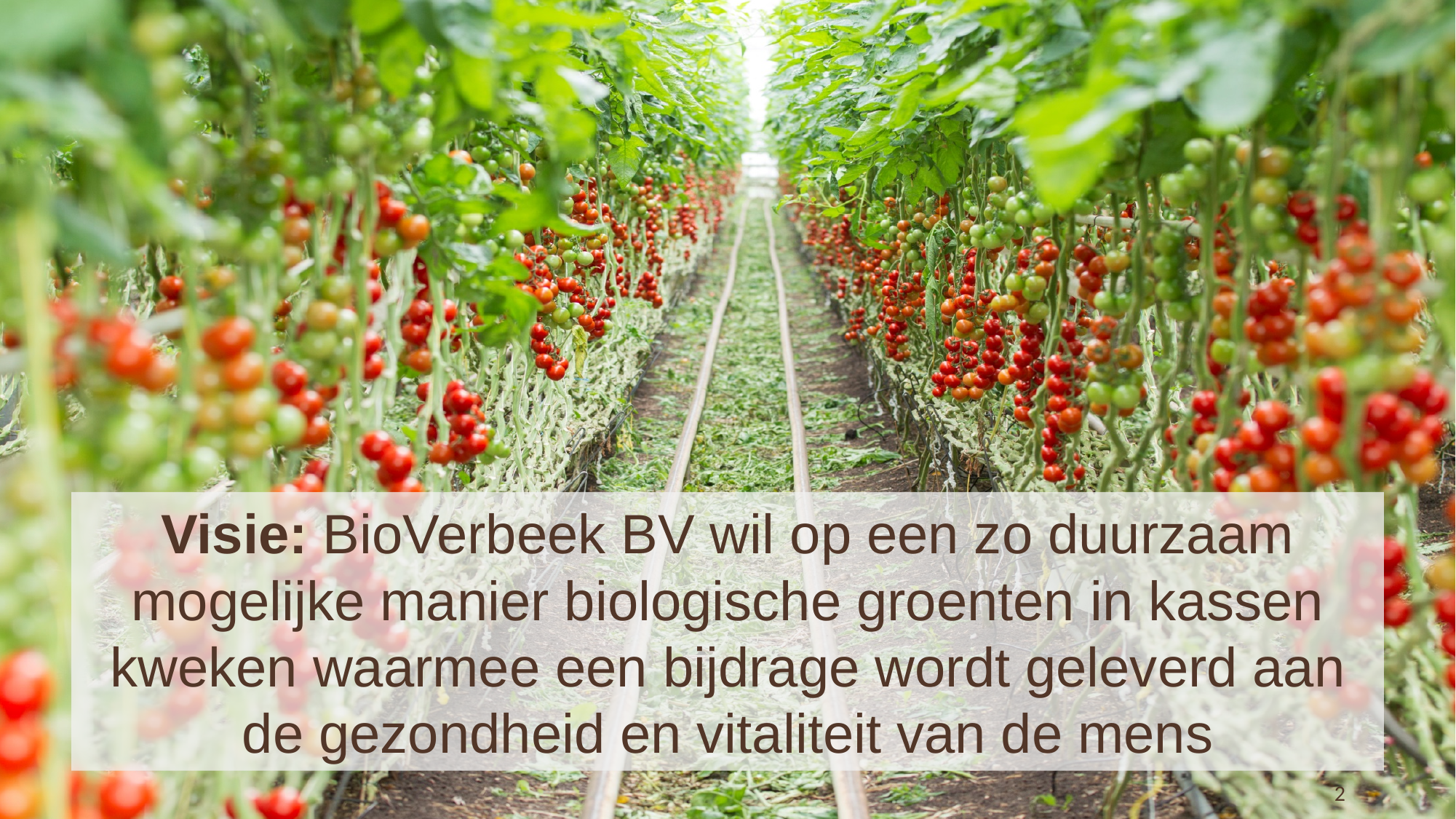

# Visie: BioVerbeek BV wil op een zo duurzaam mogelijke manier biologische groenten in kassen kweken waarmee een bijdrage wordt geleverd aan de gezondheid en vitaliteit van de mens
2